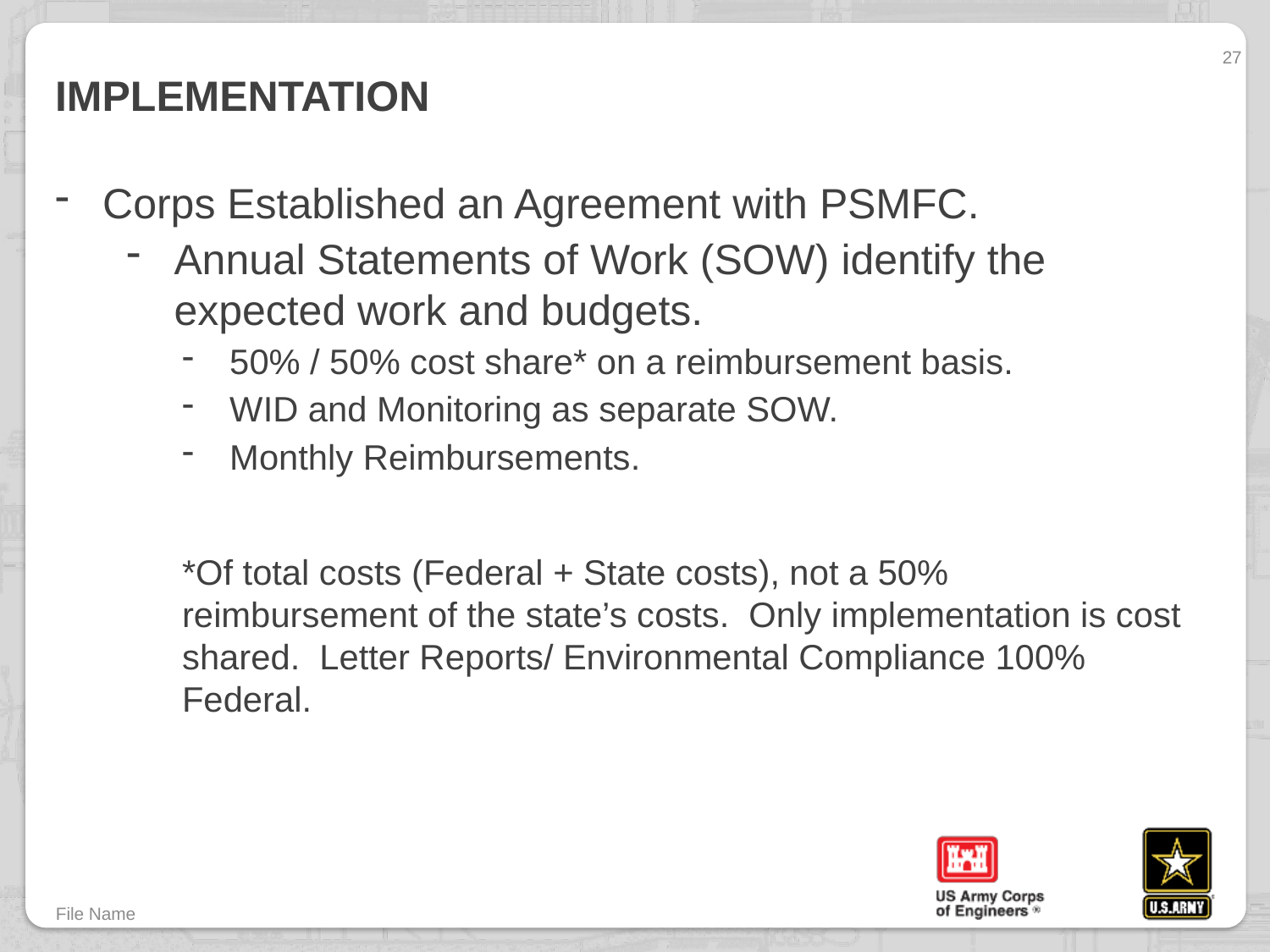

27
# Implementation
Corps Established an Agreement with PSMFC.
Annual Statements of Work (SOW) identify the expected work and budgets.
50% / 50% cost share* on a reimbursement basis.
WID and Monitoring as separate SOW.
Monthly Reimbursements.

*Of total costs (Federal + State costs), not a 50% reimbursement of the state’s costs.  Only implementation is cost shared.  Letter Reports/ Environmental Compliance 100% Federal.
File Name